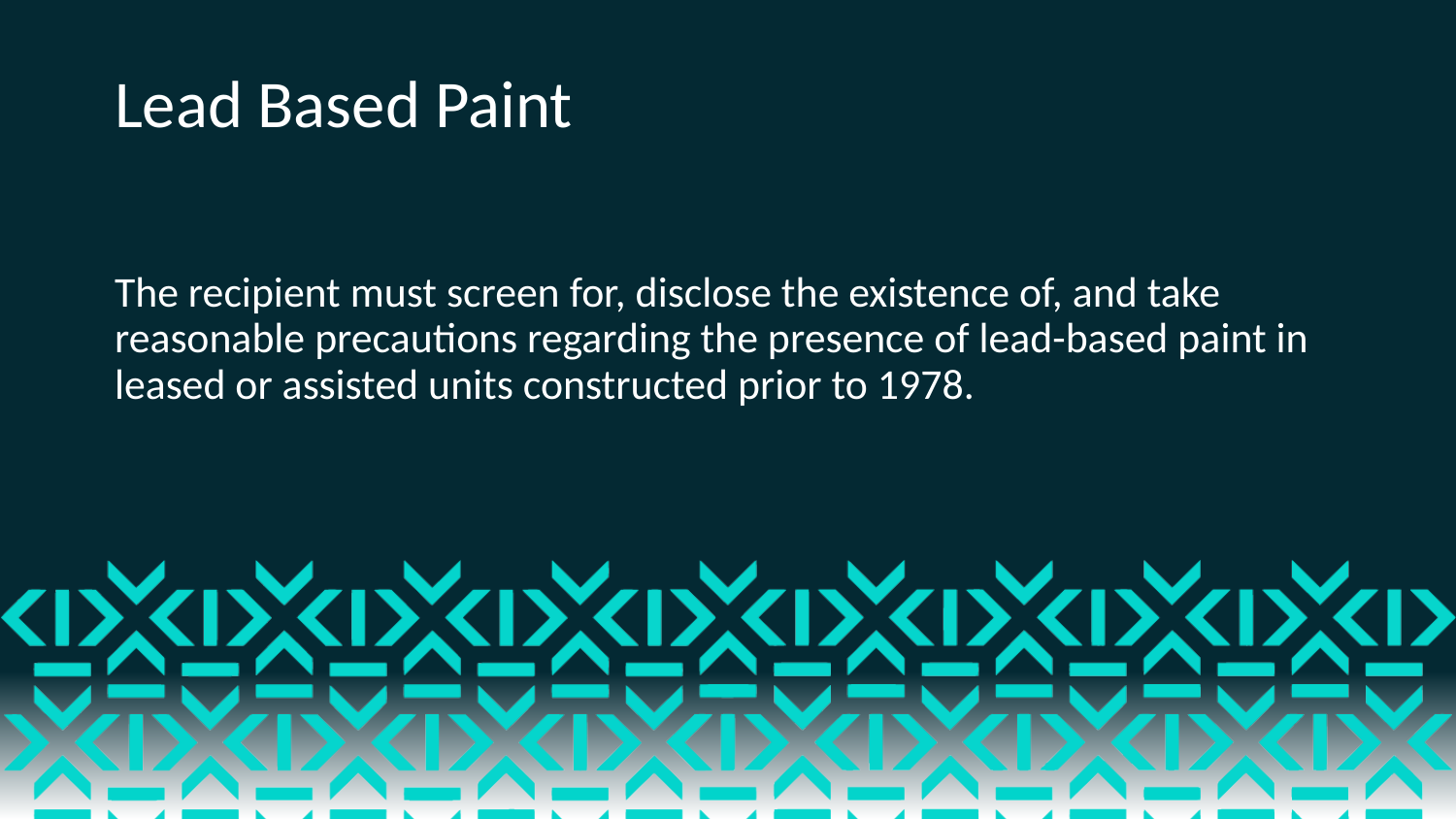

# Lead Based Paint
The recipient must screen for, disclose the existence of, and take reasonable precautions regarding the presence of lead-based paint in leased or assisted units constructed prior to 1978.